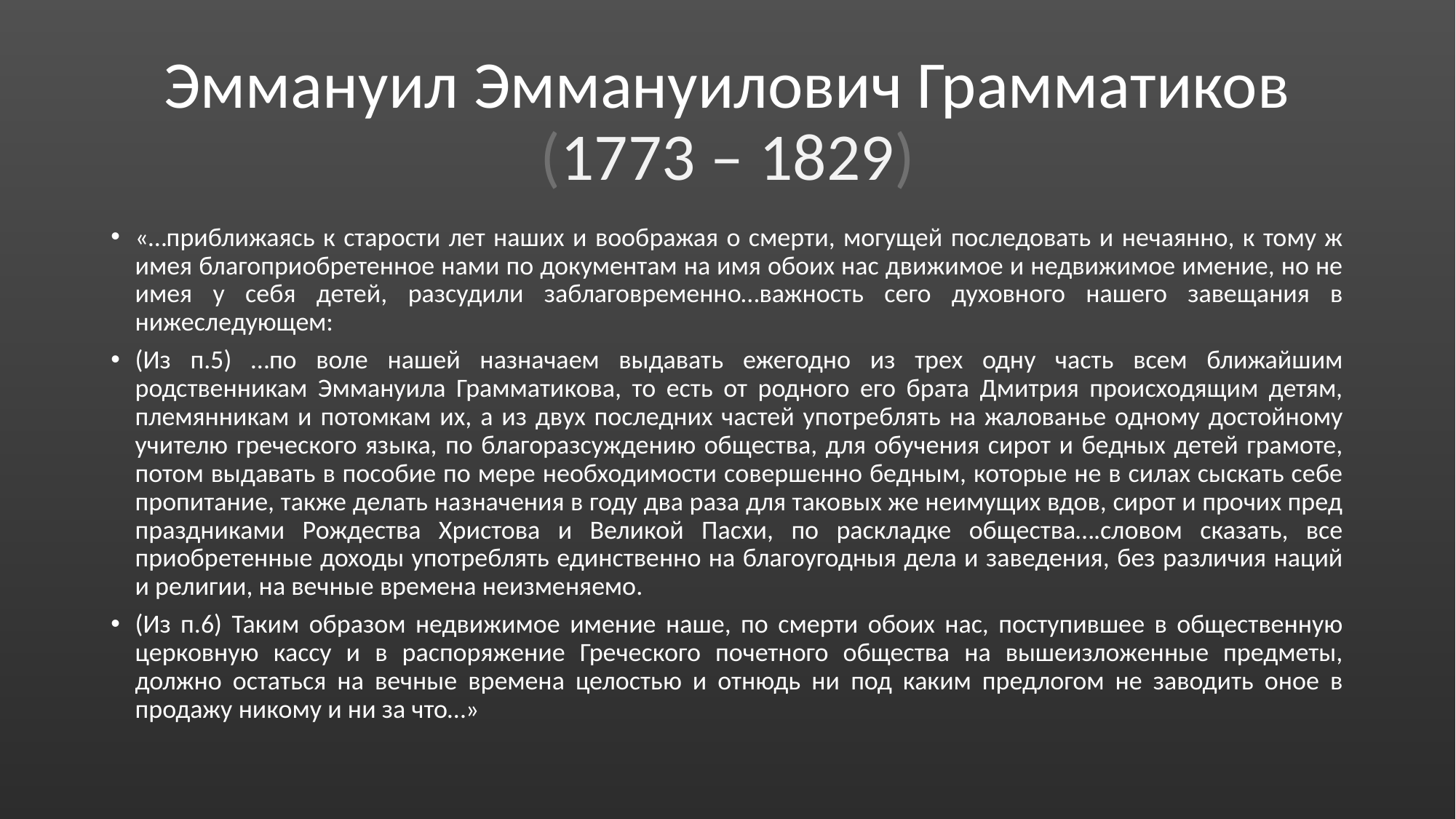

# Эммануил Эммануилович Грамматиков (1773 – 1829)
«…приближаясь к старости лет наших и воображая о смерти, могущей последовать и нечаянно, к тому ж имея благоприобретенное нами по документам на имя обоих нас движимое и недвижимое имение, но не имея у себя детей, разсудили заблаговременно…важность сего духовного нашего завещания в нижеследующем:
(Из п.5) …по воле нашей назначаем выдавать ежегодно из трех одну часть всем ближайшим родственникам Эммануила Грамматикова, то есть от родного его брата Дмитрия происходящим детям, племянникам и потомкам их, а из двух последних частей употреблять на жалованье одному достойному учителю греческого языка, по благоразсуждению общества, для обучения сирот и бедных детей грамоте, потом выдавать в пособие по мере необходимости совершенно бедным, которые не в силах сыскать себе пропитание, также делать назначения в году два раза для таковых же неимущих вдов, сирот и прочих пред праздниками Рождества Христова и Великой Пасхи, по раскладке общества….словом сказать, все приобретенные доходы употреблять единственно на благоугодныя дела и заведения, без различия наций и религии, на вечные времена неизменяемо.
(Из п.6) Таким образом недвижимое имение наше, по смерти обоих нас, поступившее в общественную церковную кассу и в распоряжение Греческого почетного общества на вышеизложенные предметы, должно остаться на вечные времена целостью и отнюдь ни под каким предлогом не заводить оное в продажу никому и ни за что…»